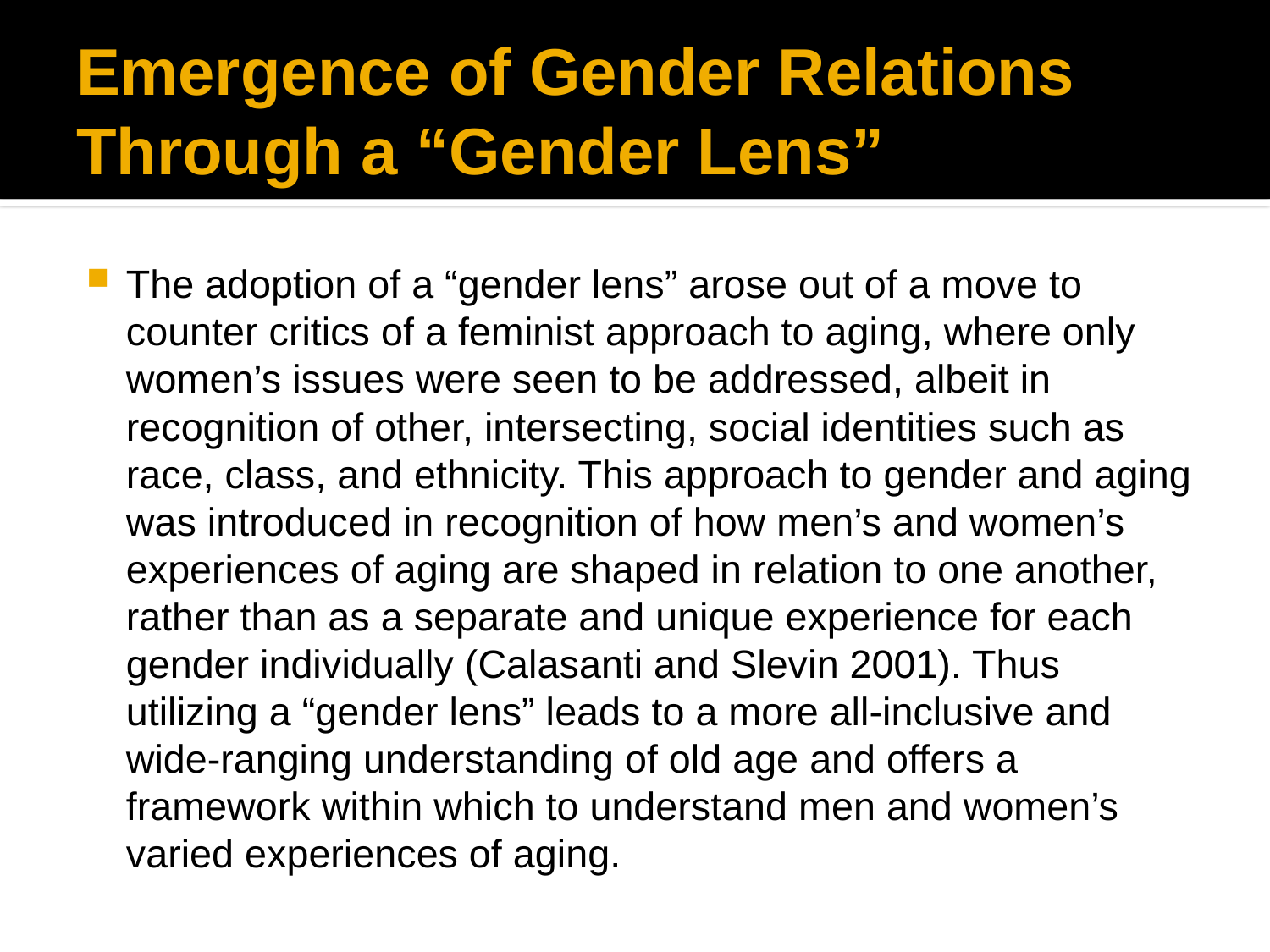

# Emergence of Gender Relations Through a “Gender Lens”
The adoption of a “gender lens” arose out of a move to counter critics of a feminist approach to aging, where only women’s issues were seen to be addressed, albeit in recognition of other, intersecting, social identities such as race, class, and ethnicity. This approach to gender and aging was introduced in recognition of how men’s and women’s experiences of aging are shaped in relation to one another, rather than as a separate and unique experience for each gender individually (Calasanti and Slevin 2001). Thus utilizing a “gender lens” leads to a more all-inclusive and wide-ranging understanding of old age and offers a framework within which to understand men and women’s varied experiences of aging.